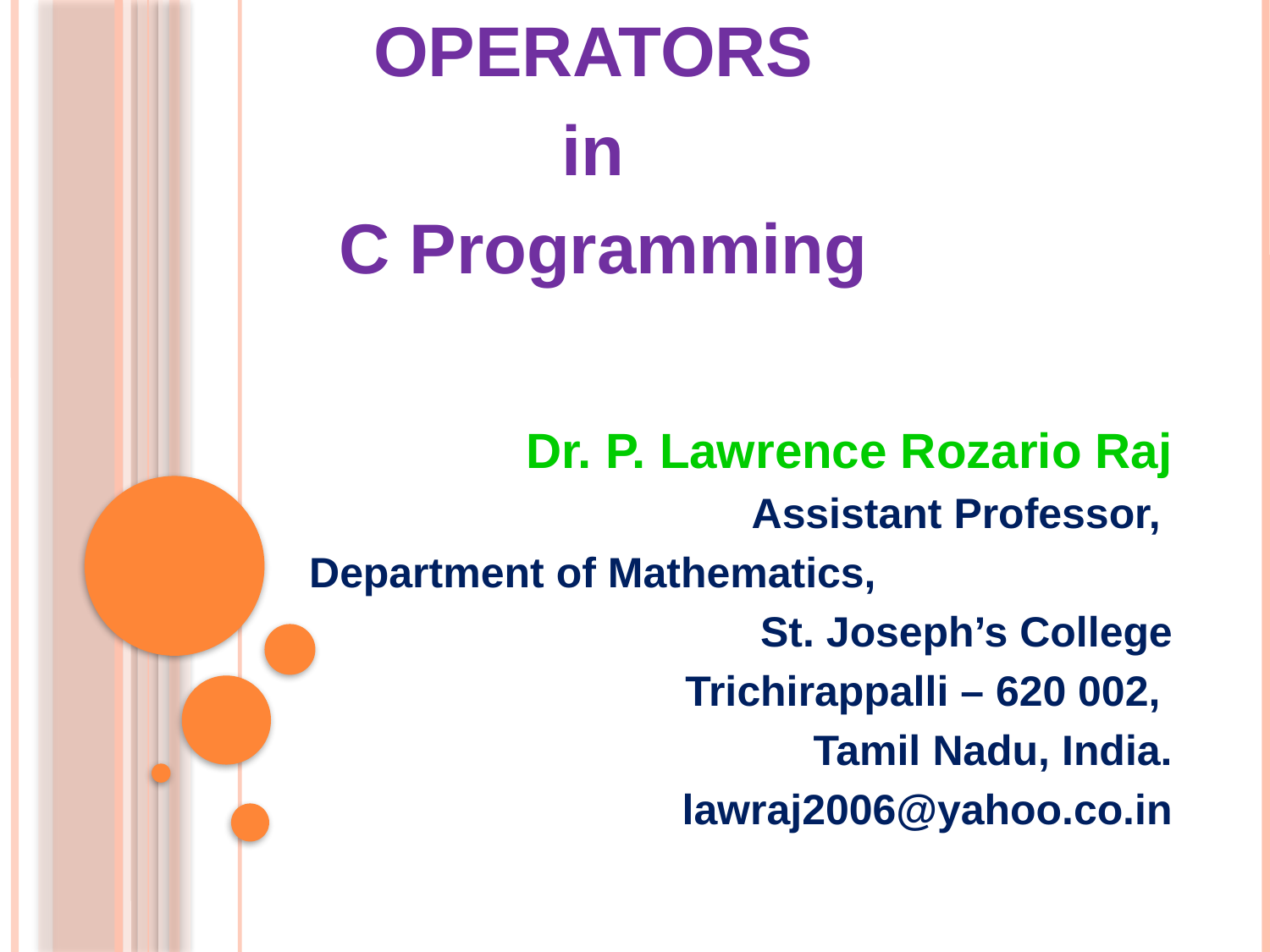

OPERATORS
in
C Programming
Dr. P. Lawrence Rozario Raj
Assistant Professor,
Department of Mathematics,
St. Joseph’s College
Trichirappalli – 620 002,
Tamil Nadu, India.
lawraj2006@yahoo.co.in